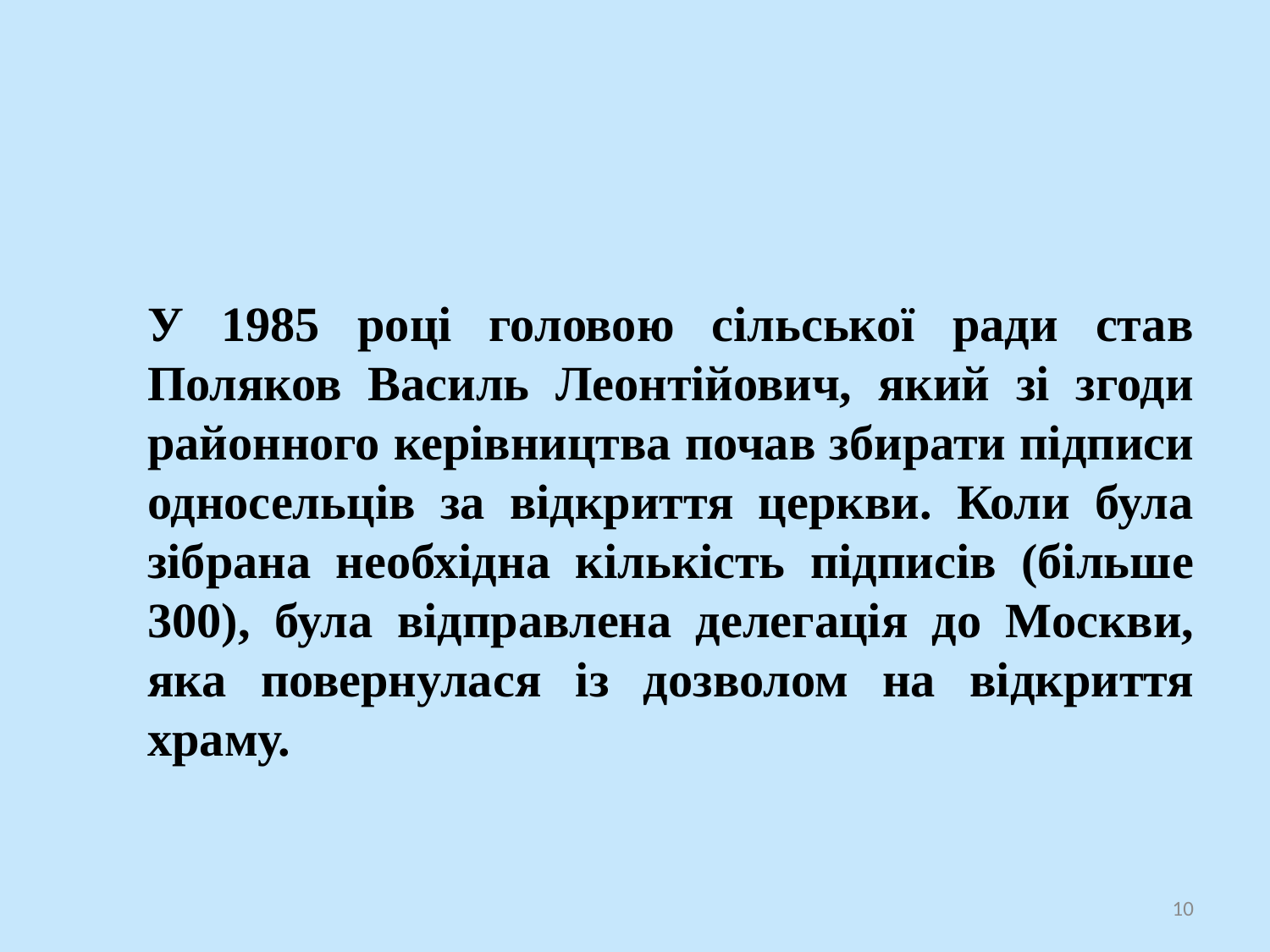

У 1985 році головою сільської ради став Поляков Василь Леонтійович, який зі згоди районного керівництва почав збирати підписи односельців за відкриття церкви. Коли була зібрана необхідна кількість підписів (більше 300), була відправлена делегація до Москви, яка повернулася із дозволом на відкриття храму.
10